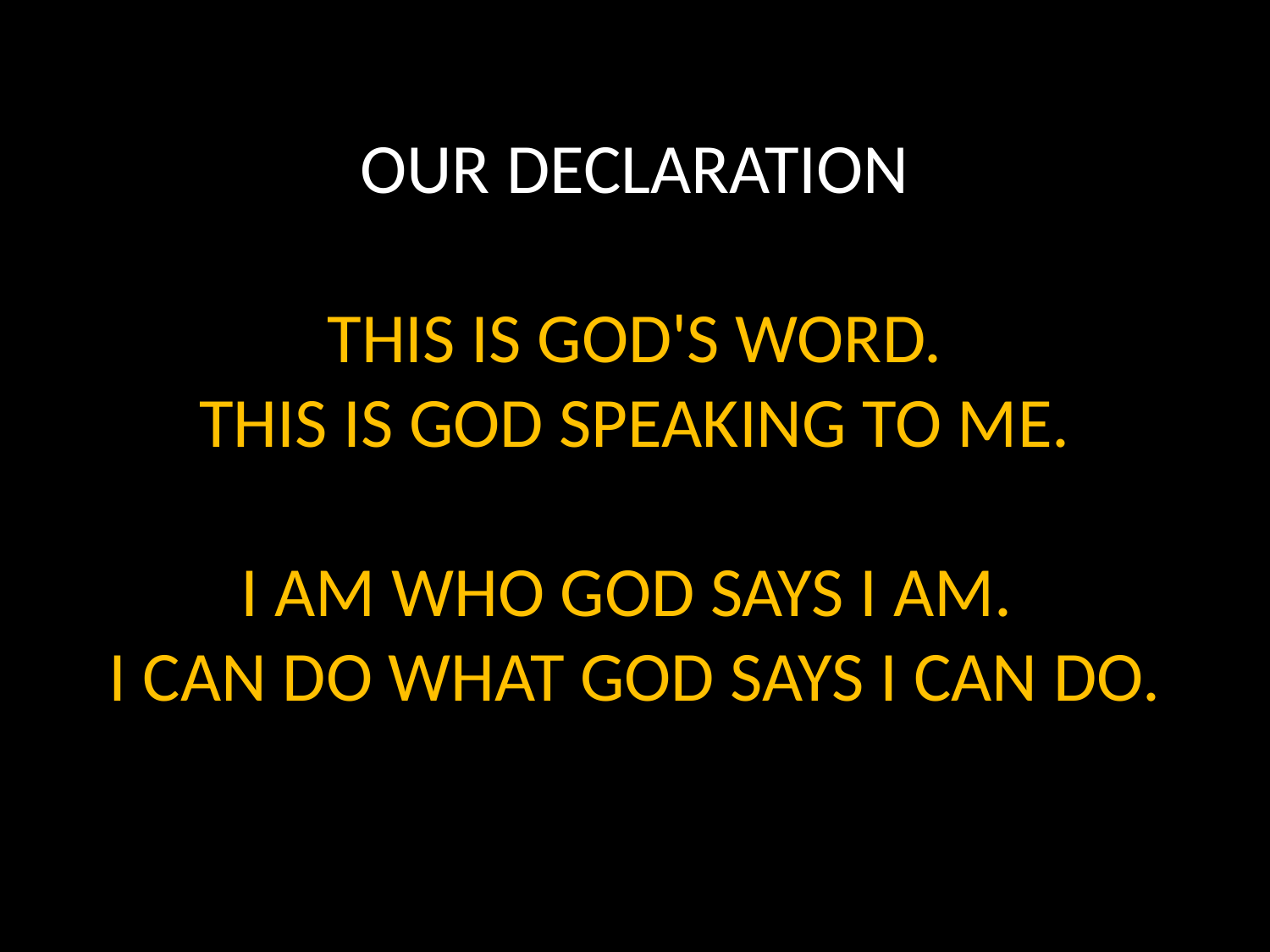

OUR DECLARATION

THIS IS GOD'S WORD.
THIS IS GOD SPEAKING TO ME.

I AM WHO GOD SAYS I AM.
I CAN DO WHAT GOD SAYS I CAN DO.